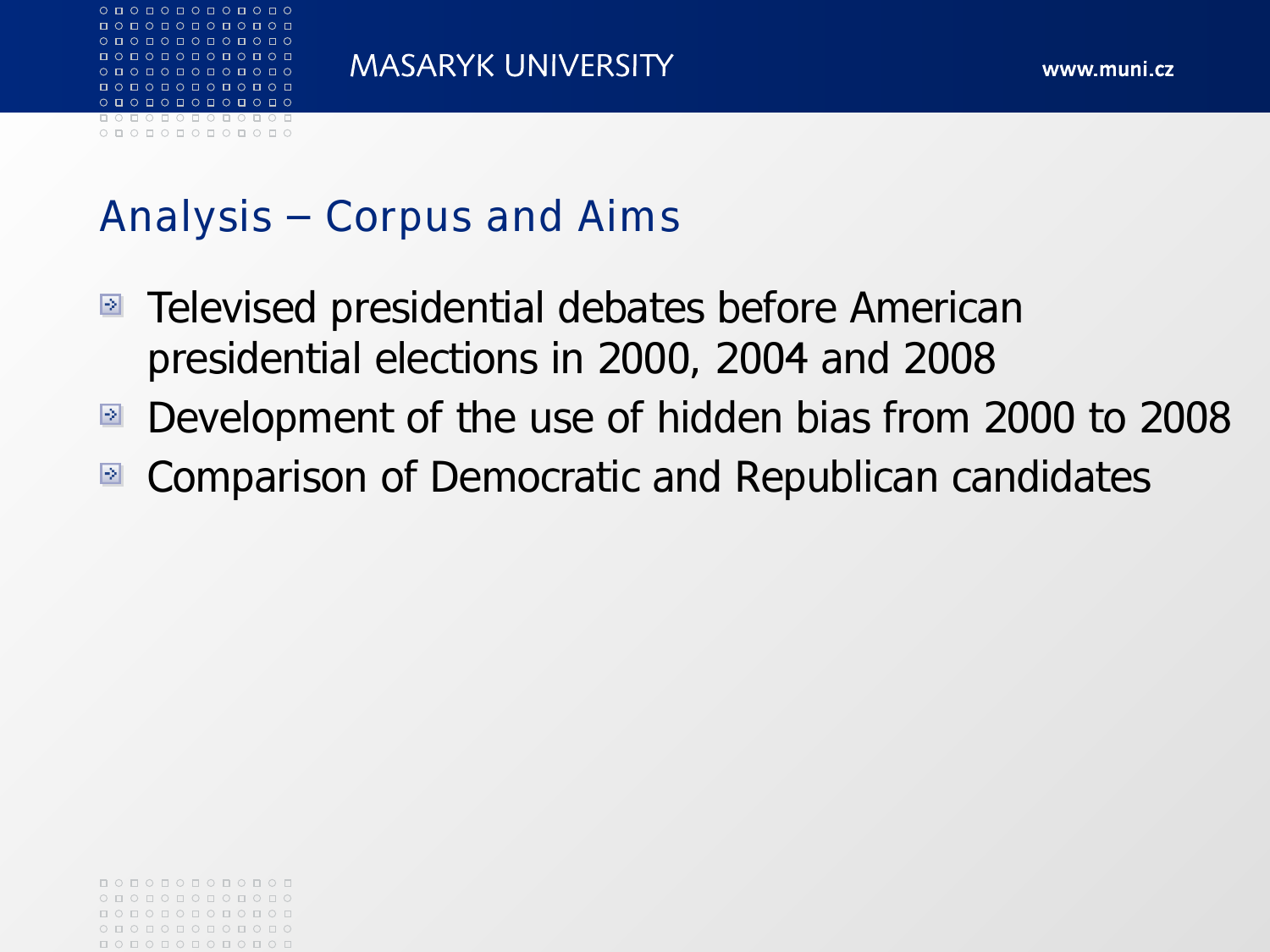

# Analysis – Corpus and Aims
Televised presidential debates before American presidential elections in 2000, 2004 and 2008
Development of the use of hidden bias from 2000 to 2008
Comparison of Democratic and Republican candidates